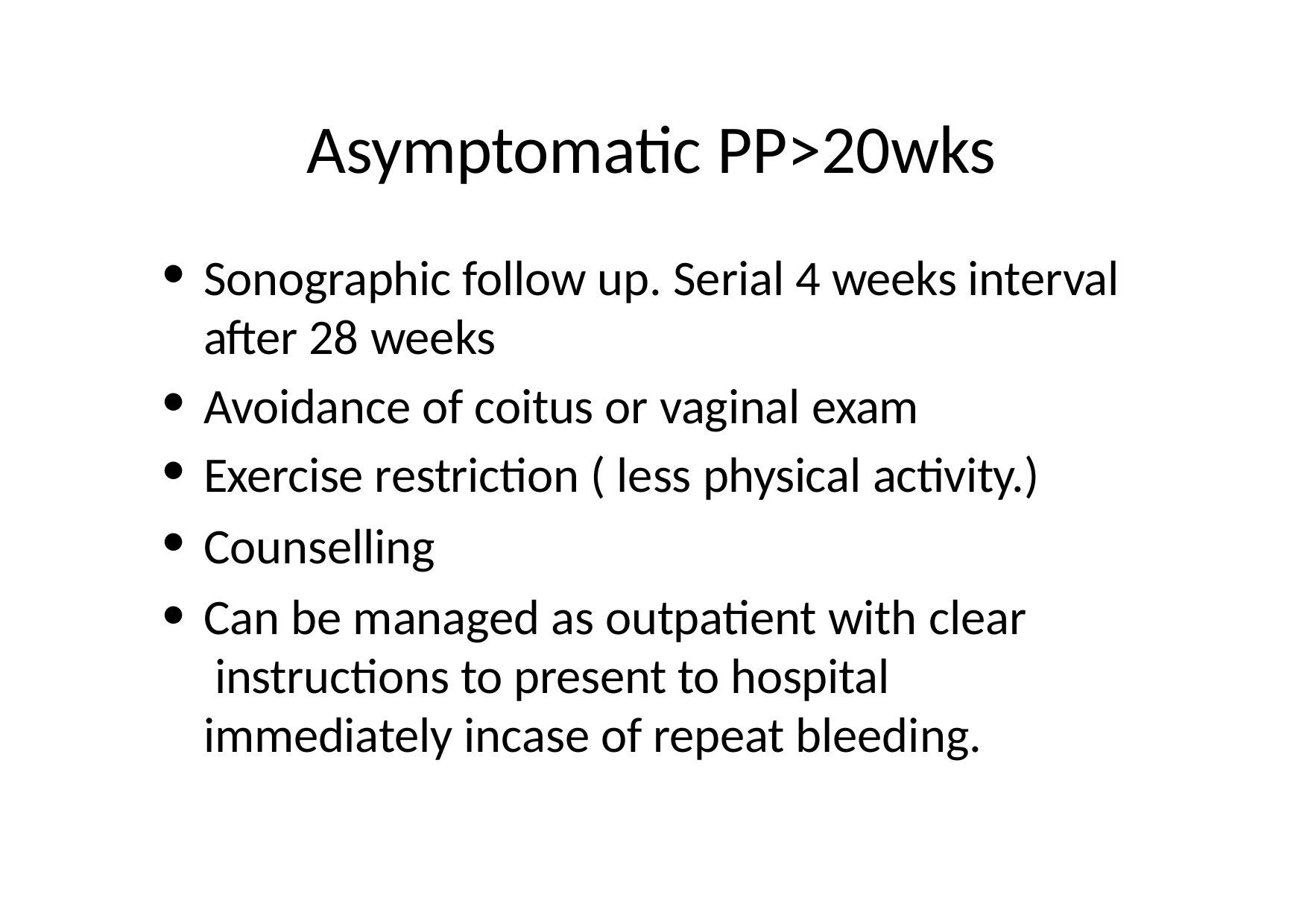

# Asymptomatic PP>20wks
Sonographic follow up. Serial 4 weeks interval  after 28 weeks
Avoidance of coitus or vaginal exam
Exercise restriction ( less physical activity.)
Counselling
Can be managed as outpatient with clear  instructions to present to hospital  immediately incase of repeat bleeding.